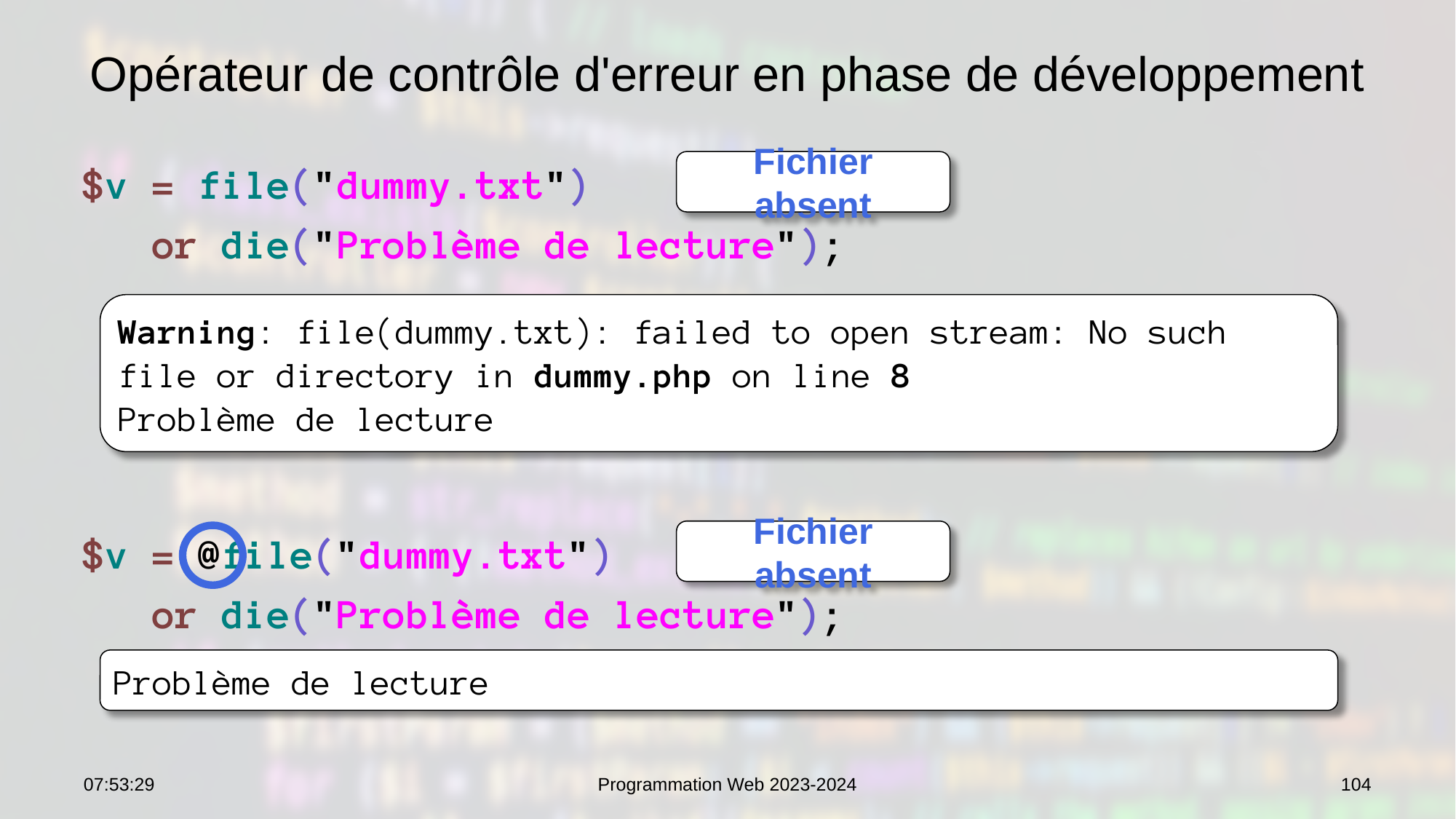

# Opérateur de contrôle d'erreur en phase de développement
$v = file("dummy.txt")
   or die("Problème de lecture");
Fichier absent
Warning: file(dummy.txt): failed to open stream: No such file or directory in dummy.php on line 8
Problème de lecture
Fichier absent
$v = @file("dummy.txt")
   or die("Problème de lecture");

Problème de lecture
07:53:29
Programmation Web 2023-2024
104